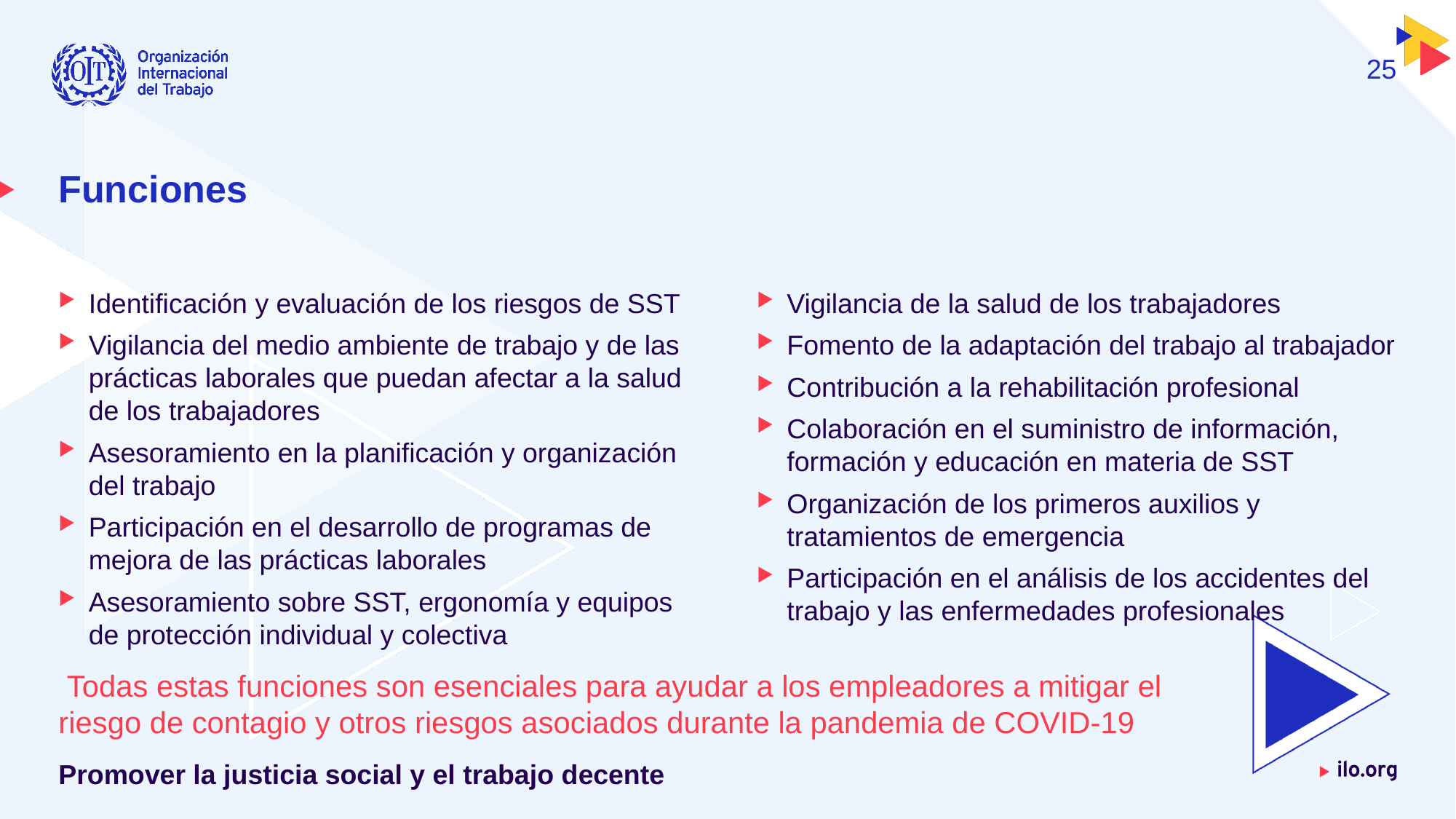

25
# Funciones
Identificación y evaluación de los riesgos de SST
Vigilancia del medio ambiente de trabajo y de las prácticas laborales que puedan afectar a la salud de los trabajadores
Asesoramiento en la planificación y organización del trabajo
Participación en el desarrollo de programas de mejora de las prácticas laborales
Asesoramiento sobre SST, ergonomía y equipos de protección individual y colectiva

Vigilancia de la salud de los trabajadores
Fomento de la adaptación del trabajo al trabajador
Contribución a la rehabilitación profesional
Colaboración en el suministro de información, formación y educación en materia de SST
Organización de los primeros auxilios y tratamientos de emergencia
Participación en el análisis de los accidentes del trabajo y las enfermedades profesionales

 Todas estas funciones son esenciales para ayudar a los empleadores a mitigar el riesgo de contagio y otros riesgos asociados durante la pandemia de COVID-19

Promover la justicia social y el trabajo decente
Fecha: Lunes / 01 / Octubre / 2019